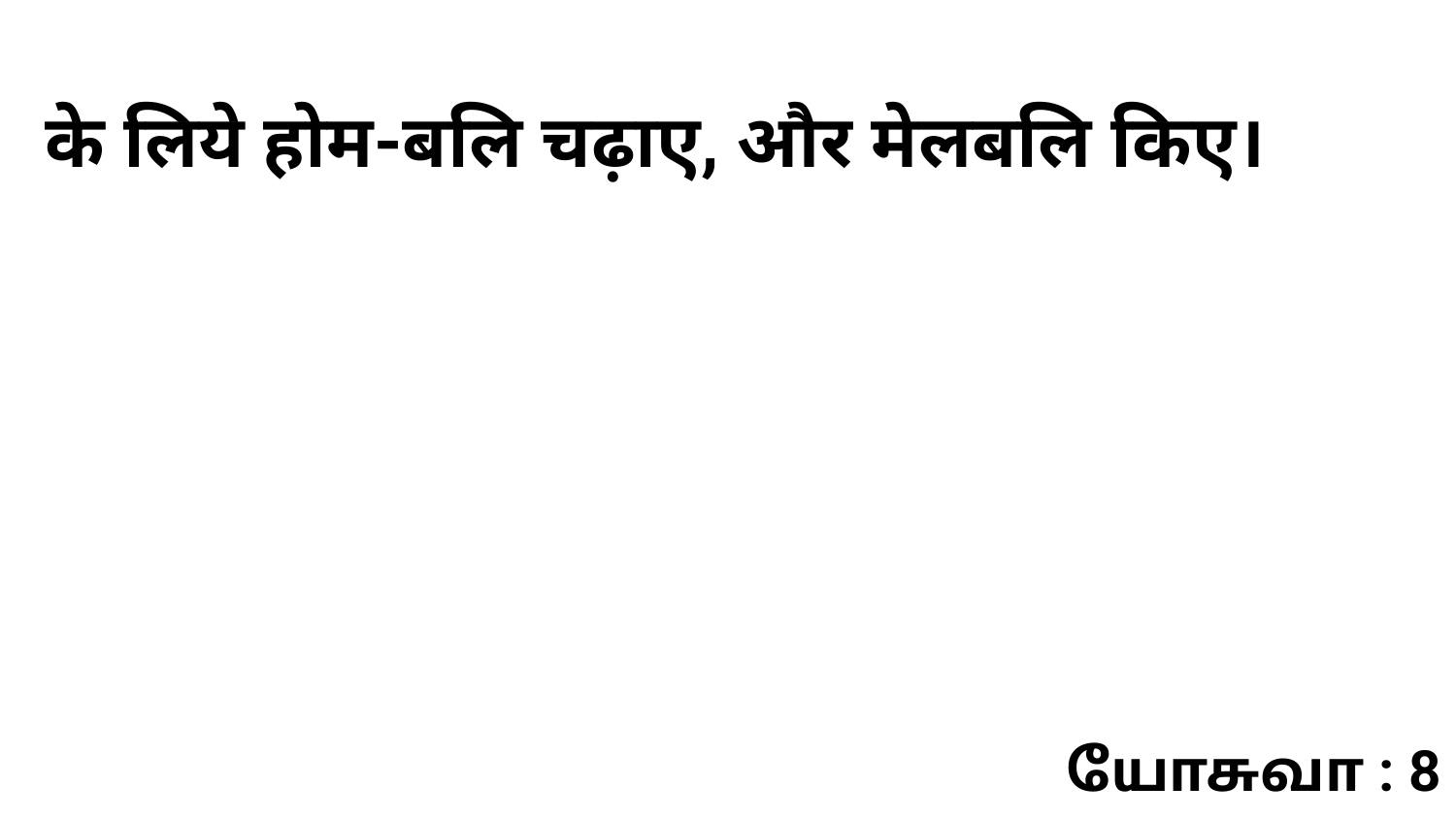

के लिये होम-बलि चढ़ाए, और मेलबलि किए।
யோசுவா : 8